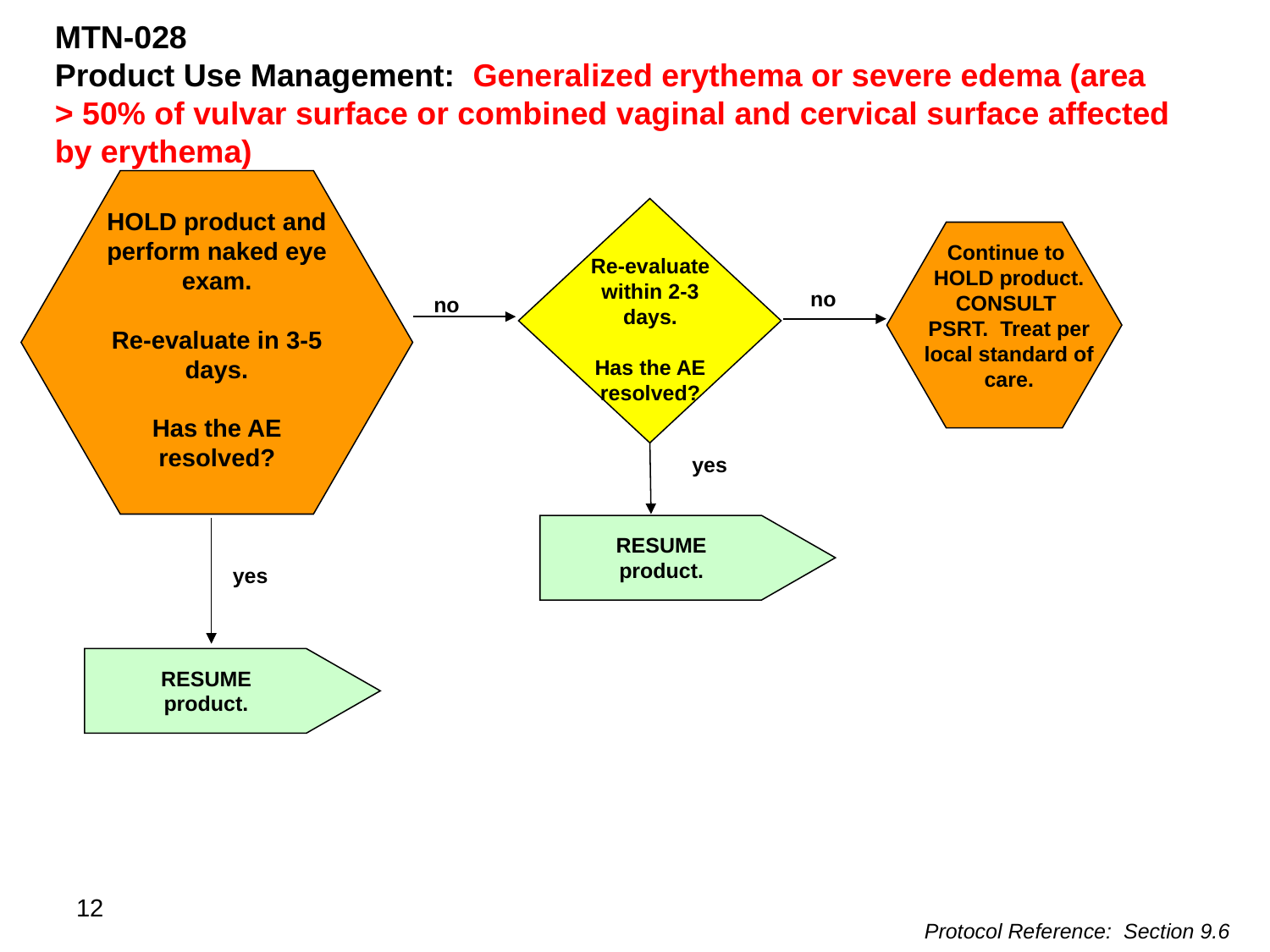

MTN-028
Product Use Management:  Generalized erythema or severe edema (area > 50% of vulvar surface or combined vaginal and cervical surface affected by erythema)

HOLD product and perform naked eye exam.

Re-evaluate in 3-5 days.

Has the AE resolved?

Continue to
HOLD product.
CONSULT
PSRT.  Treat per local standard of care.
Re-evaluate within 2-3 days.

Has the AE resolved?
no
no
yes

RESUME
product.
yes

RESUME
product.

Protocol Reference:  Section 9.6

12